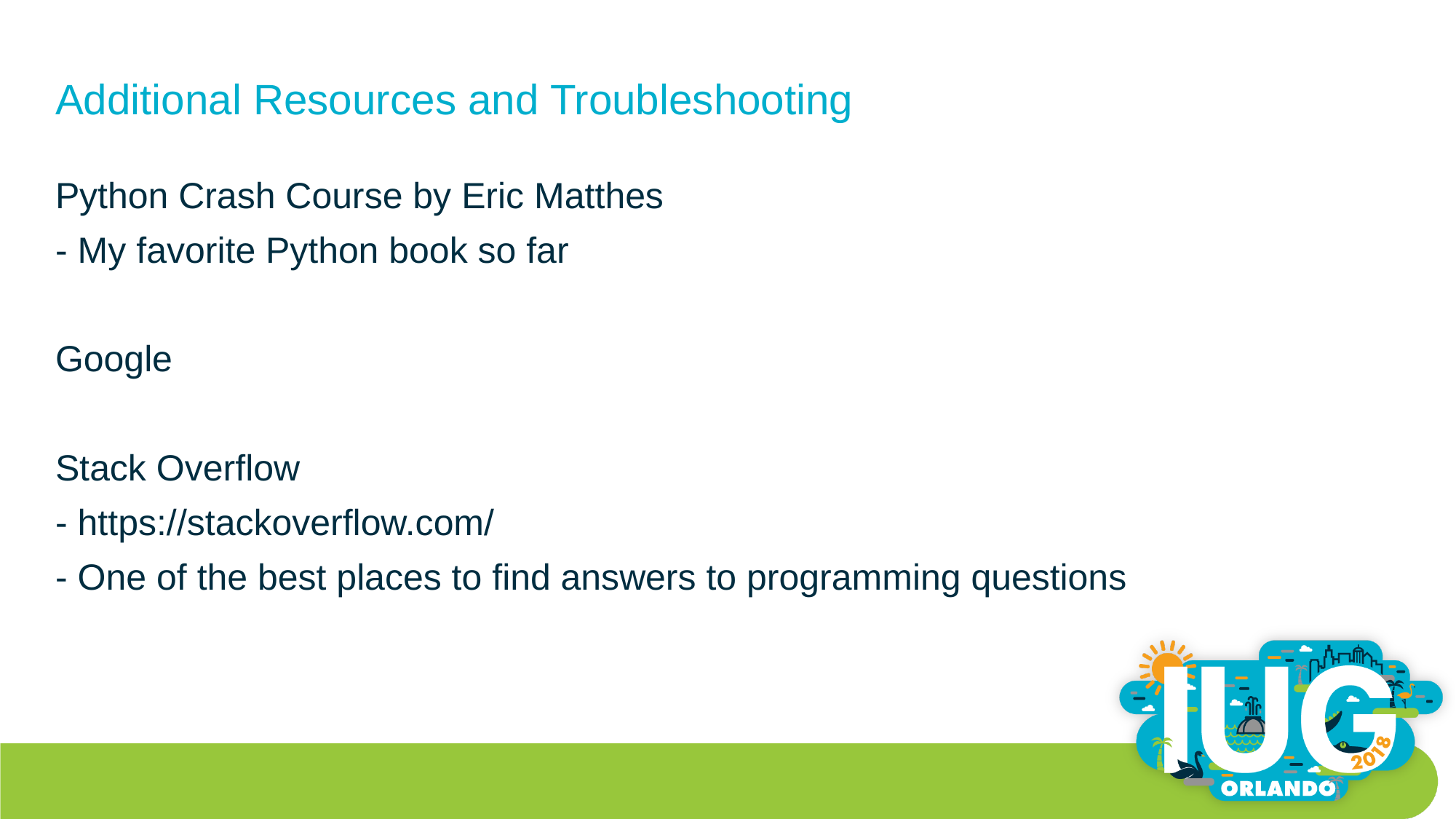

# Additional Resources and Troubleshooting
Python Crash Course by Eric Matthes
- My favorite Python book so far

Google

Stack Overflow
- https://stackoverflow.com/
- One of the best places to find answers to programming questions